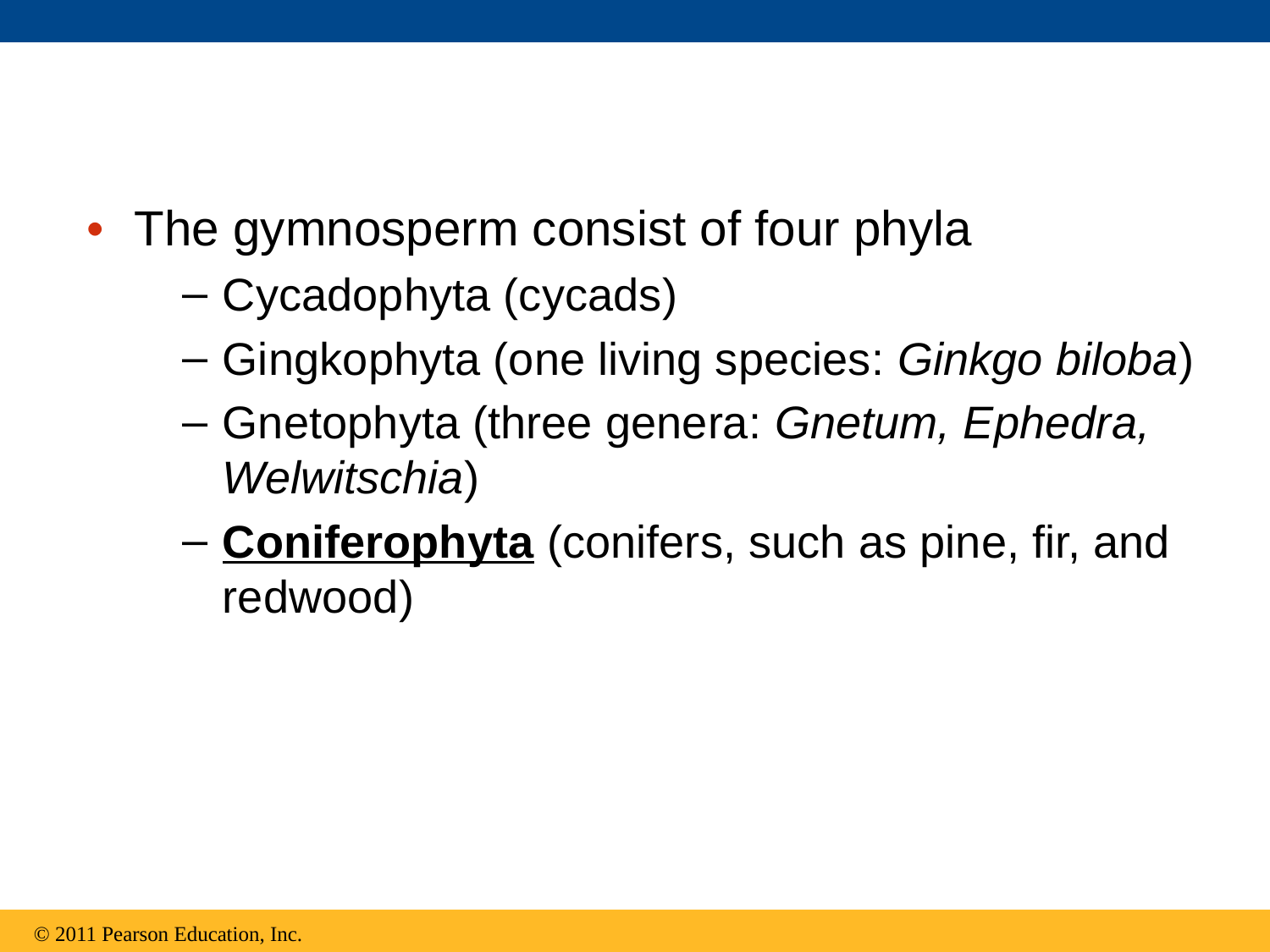

The gymnosperm consist of four phyla
Cycadophyta (cycads)
Gingkophyta (one living species: Ginkgo biloba)
Gnetophyta (three genera: Gnetum, Ephedra, Welwitschia)
Coniferophyta (conifers, such as pine, fir, and redwood)

© 2011 Pearson Education, Inc.